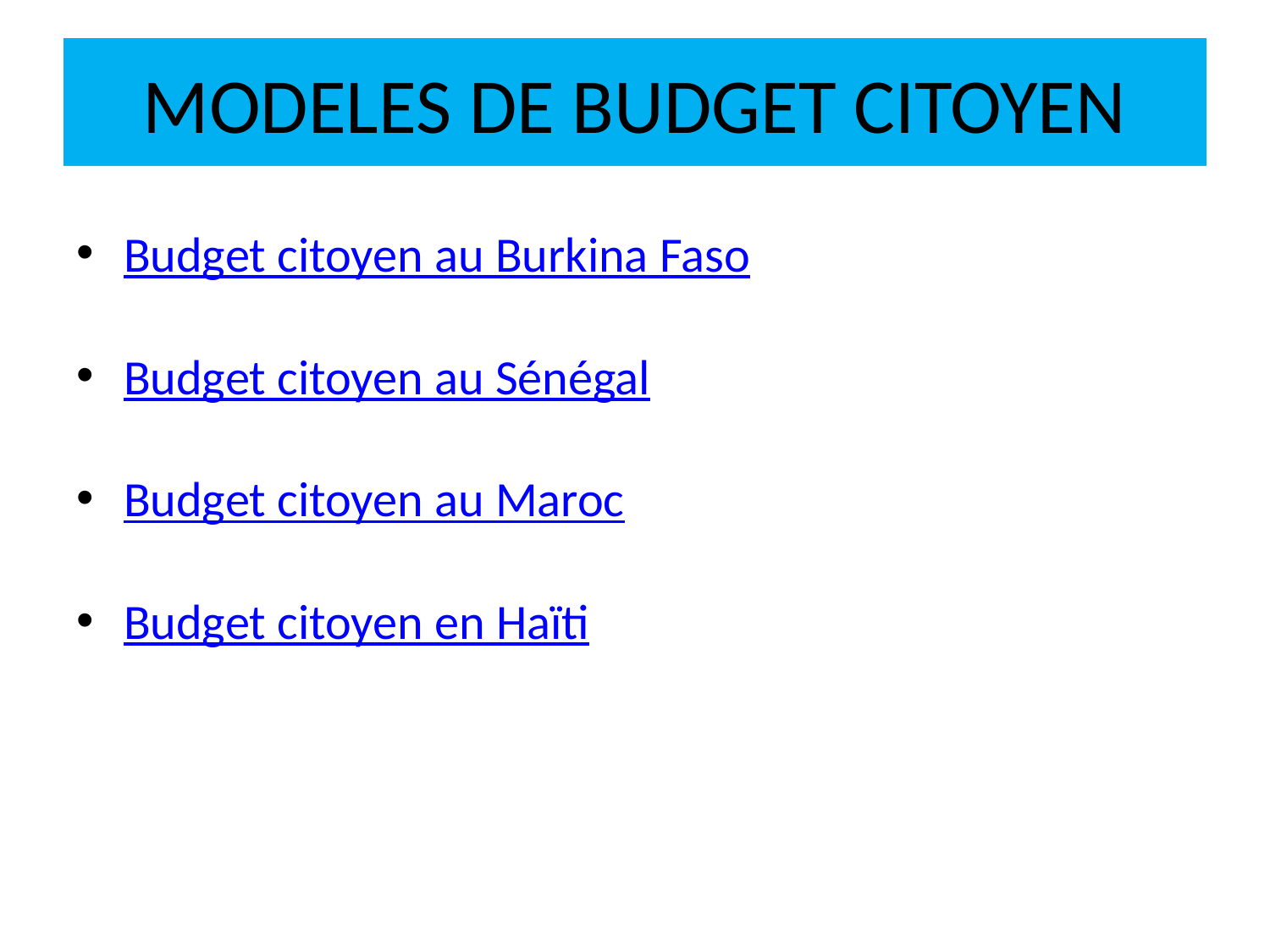

# MODELES DE BUDGET CITOYEN
Budget citoyen au Burkina Faso
Budget citoyen au Sénégal
Budget citoyen au Maroc
Budget citoyen en Haïti